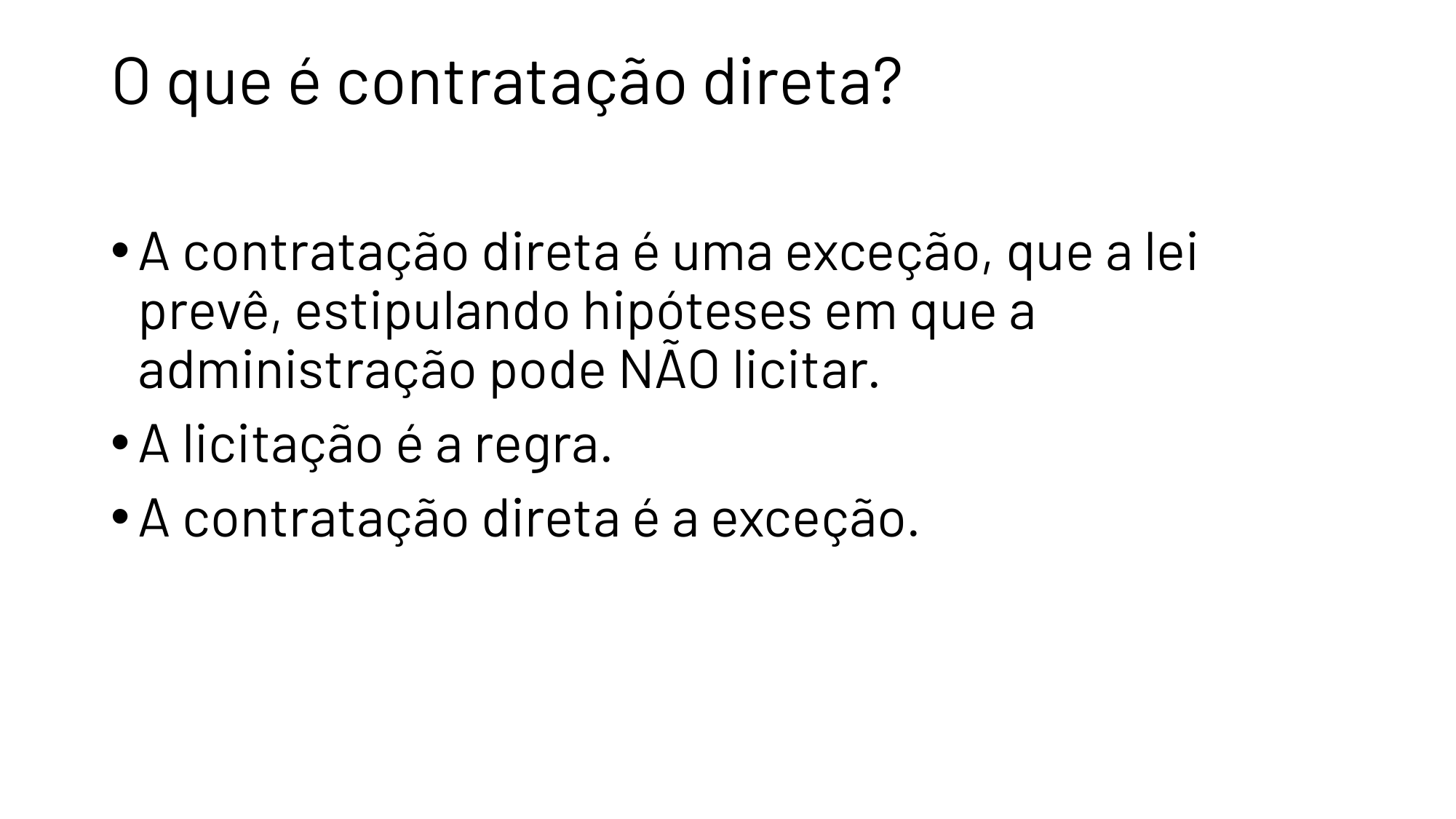

# O que é contratação direta?
A contratação direta é uma exceção, que a lei prevê, estipulando hipóteses em que a administração pode NÃO licitar.
A licitação é a regra.
A contratação direta é a exceção.